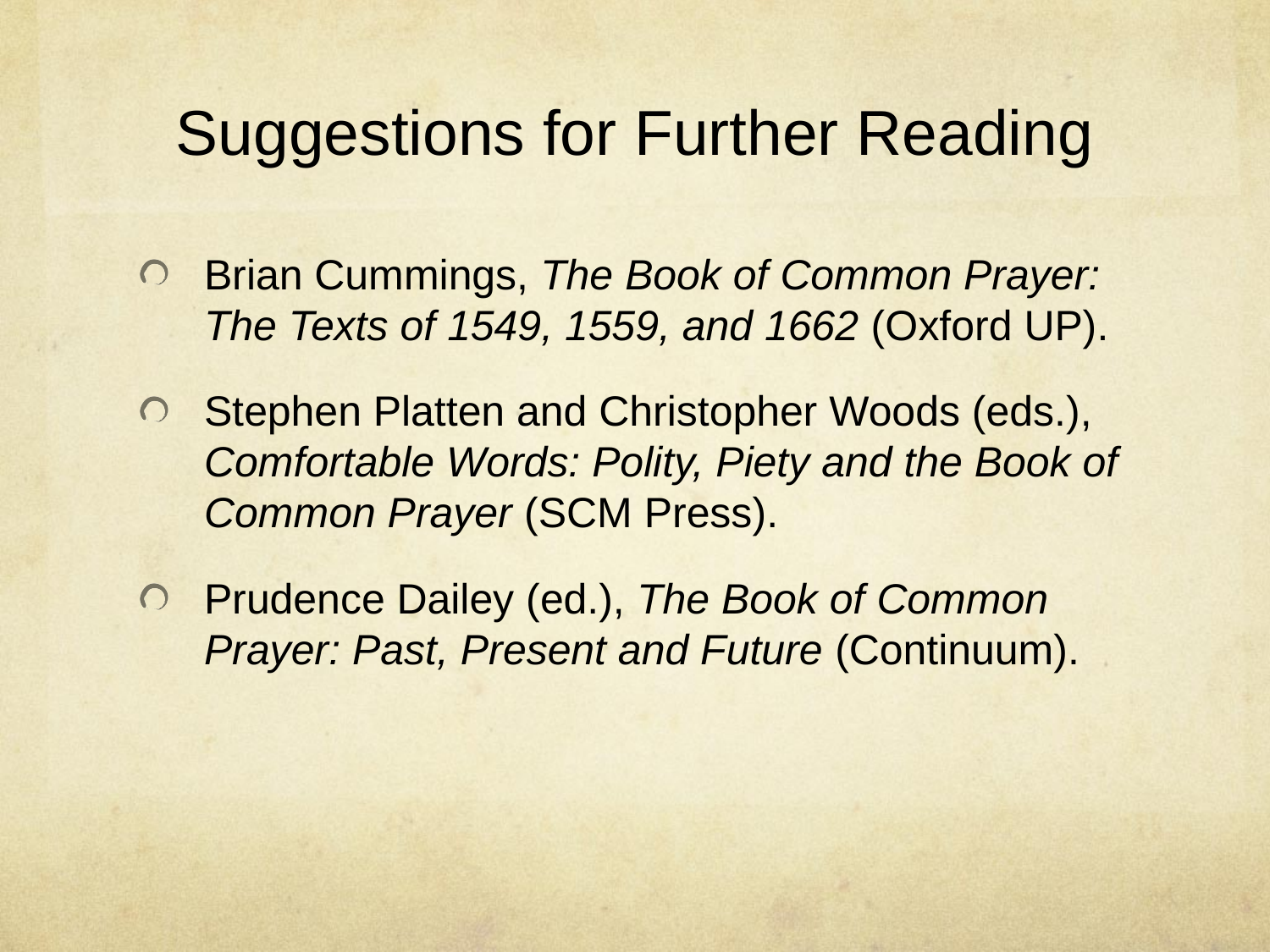

# Suggestions for Further Reading
Brian Cummings, The Book of Common Prayer: The Texts of 1549, 1559, and 1662 (Oxford UP).
Stephen Platten and Christopher Woods (eds.), Comfortable Words: Polity, Piety and the Book of Common Prayer (SCM Press).
Prudence Dailey (ed.), The Book of Common Prayer: Past, Present and Future (Continuum).